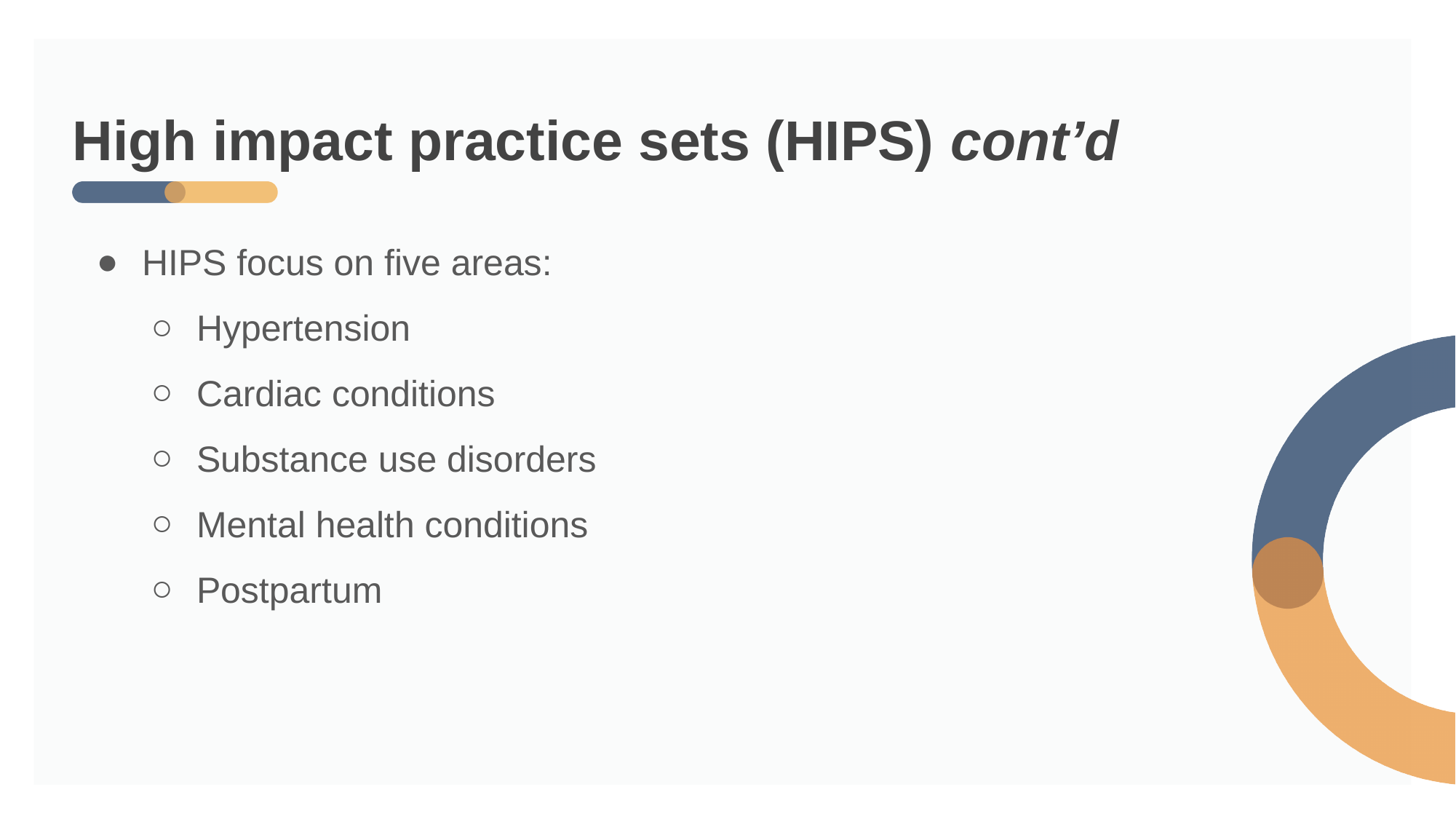

# High impact practice sets (HIPS) cont’d
HIPS focus on five areas:
Hypertension
Cardiac conditions
Substance use disorders
Mental health conditions
Postpartum